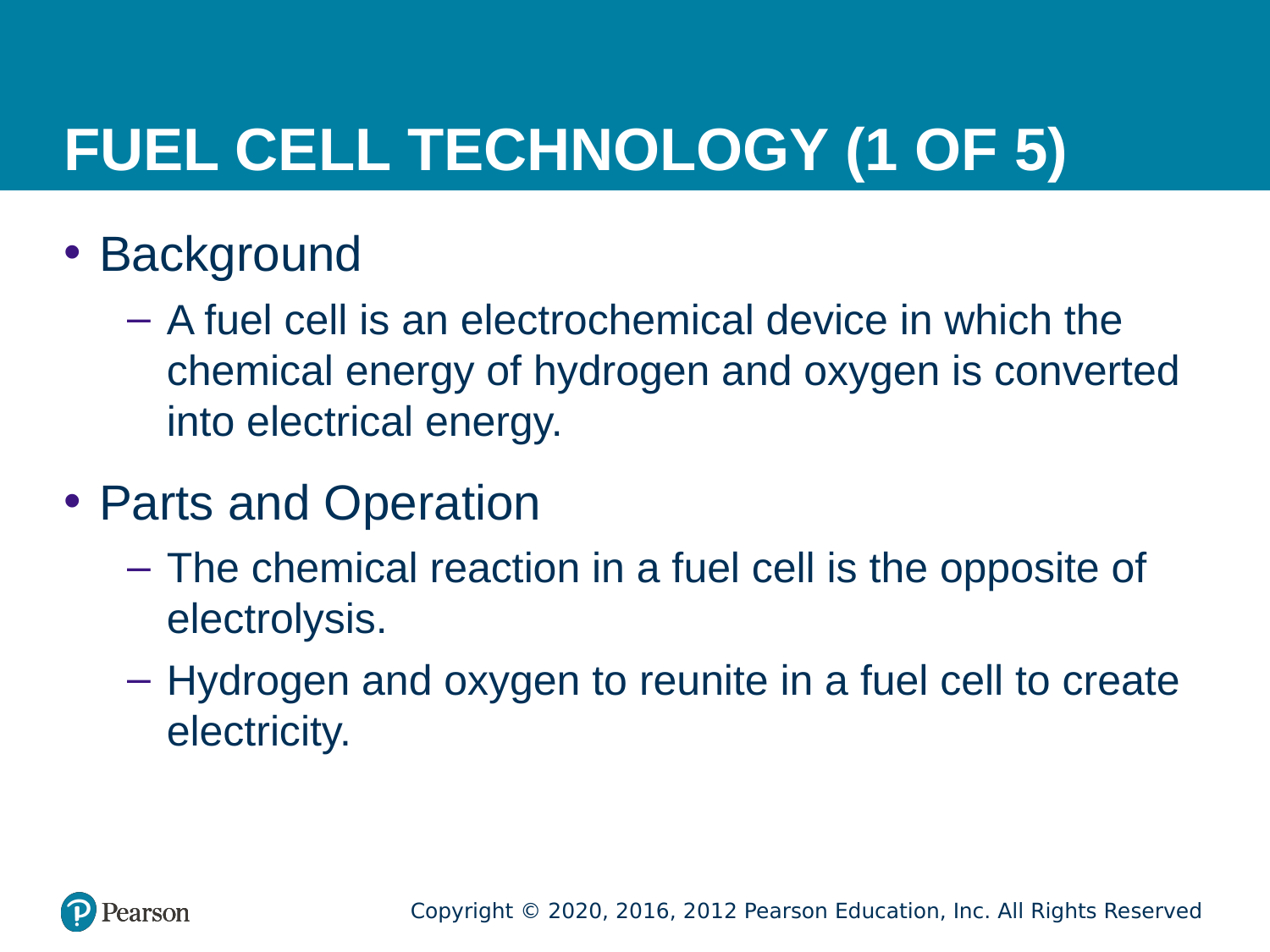

# FUEL CELL TECHNOLOGY (1 OF 5)
Background
A fuel cell is an electrochemical device in which the chemical energy of hydrogen and oxygen is converted into electrical energy.
Parts and Operation
The chemical reaction in a fuel cell is the opposite of electrolysis.
Hydrogen and oxygen to reunite in a fuel cell to create electricity.